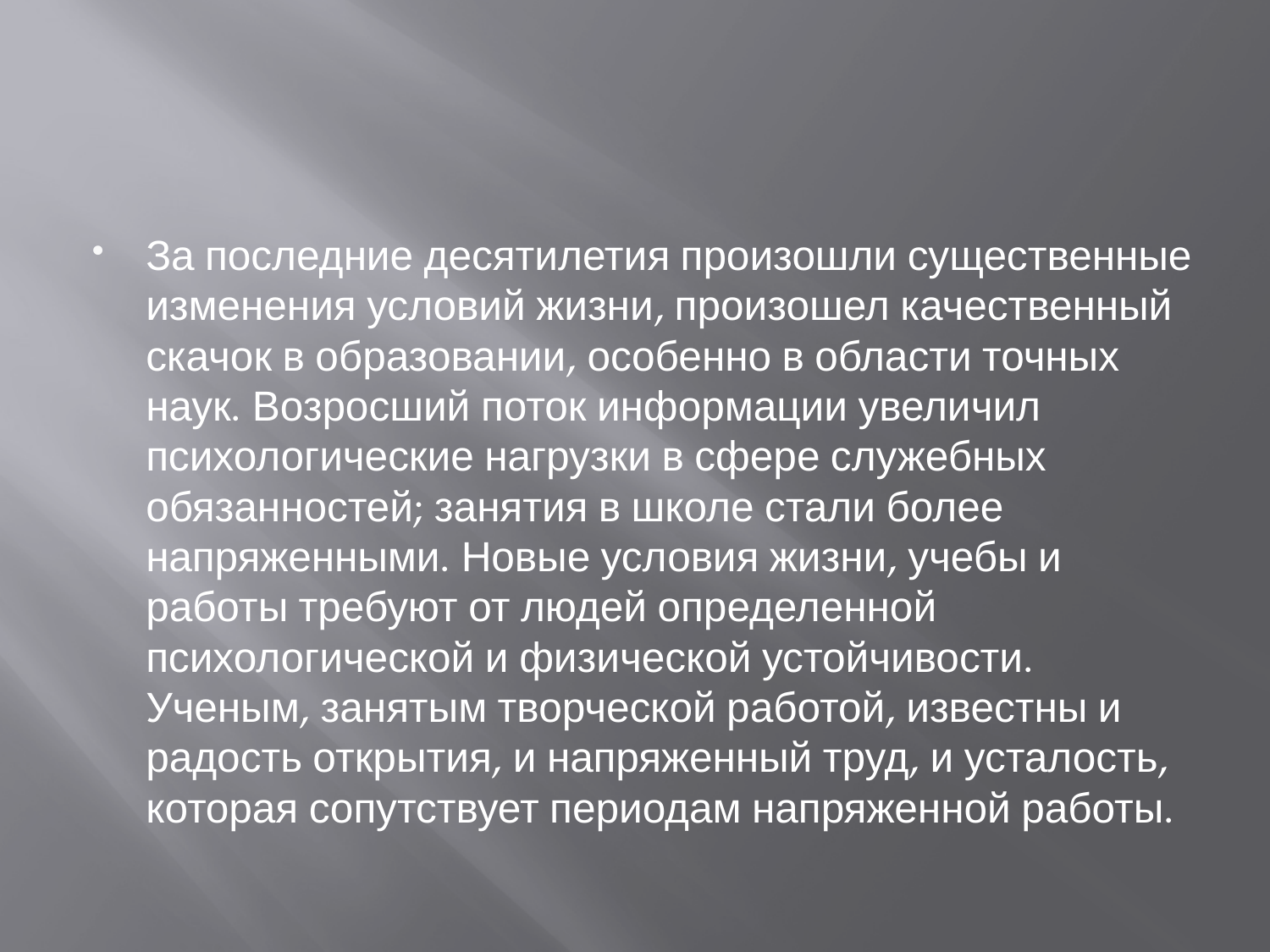

#
За последние десятилетия произошли существенные изменения условий жизни, произошел качественный скачок в образовании, особенно в области точных наук. Возросший поток информации увеличил психологические нагрузки в сфере служебных обязанностей; занятия в школе стали более напряженными. Новые условия жизни, учебы и работы требуют от людей определенной психологической и физической устойчивости. Ученым, занятым творческой работой, известны и радость открытия, и напряженный труд, и усталость, которая сопутствует периодам напряженной работы.